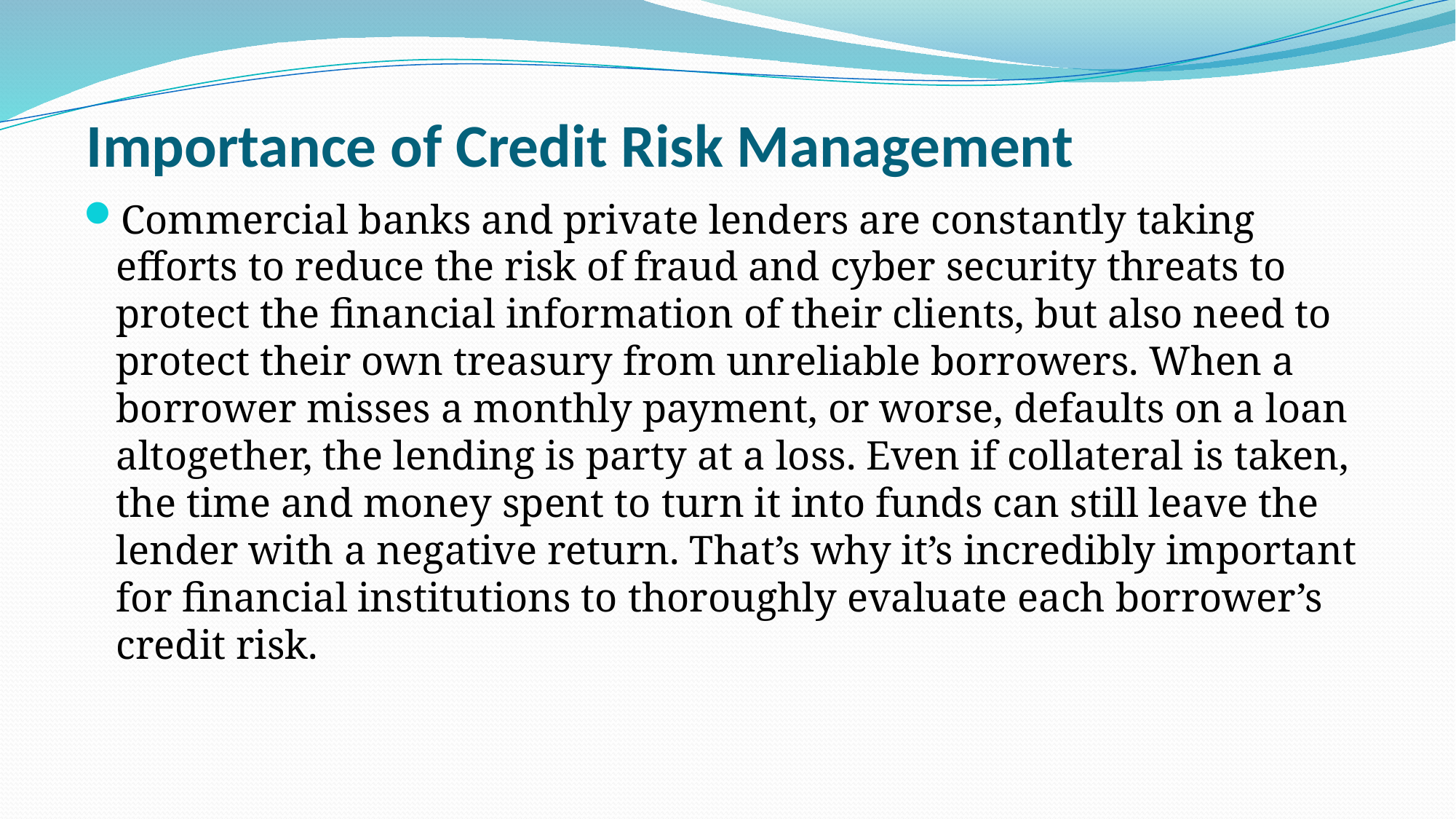

# Importance of Credit Risk Management
Commercial banks and private lenders are constantly taking efforts to reduce the risk of fraud and cyber security threats to protect the financial information of their clients, but also need to protect their own treasury from unreliable borrowers. When a borrower misses a monthly payment, or worse, defaults on a loan altogether, the lending is party at a loss. Even if collateral is taken, the time and money spent to turn it into funds can still leave the lender with a negative return. That’s why it’s incredibly important for financial institutions to thoroughly evaluate each borrower’s credit risk.